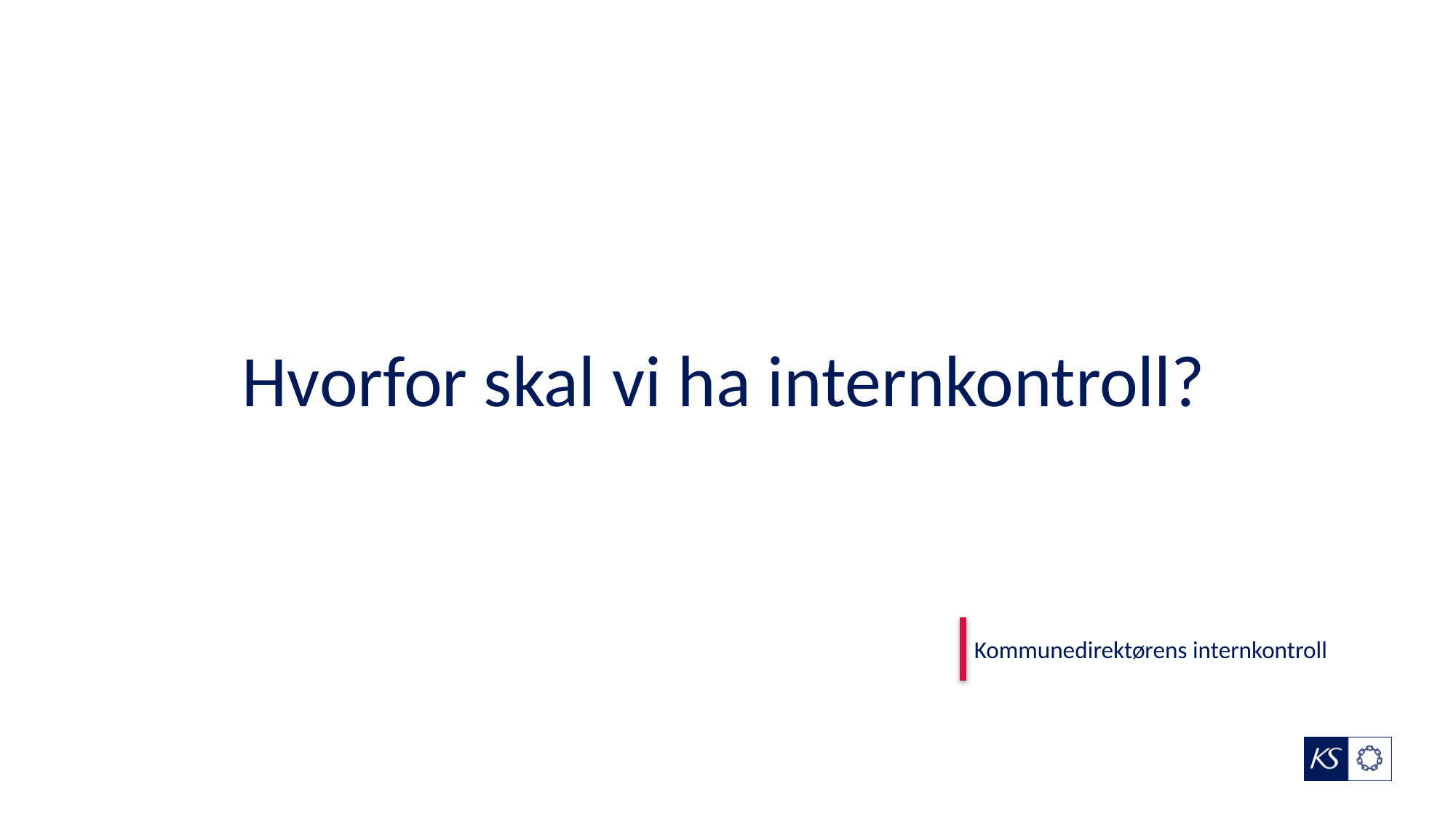

# Hvorfor skal vi ha internkontroll?
Kommunedirektørens internkontroll